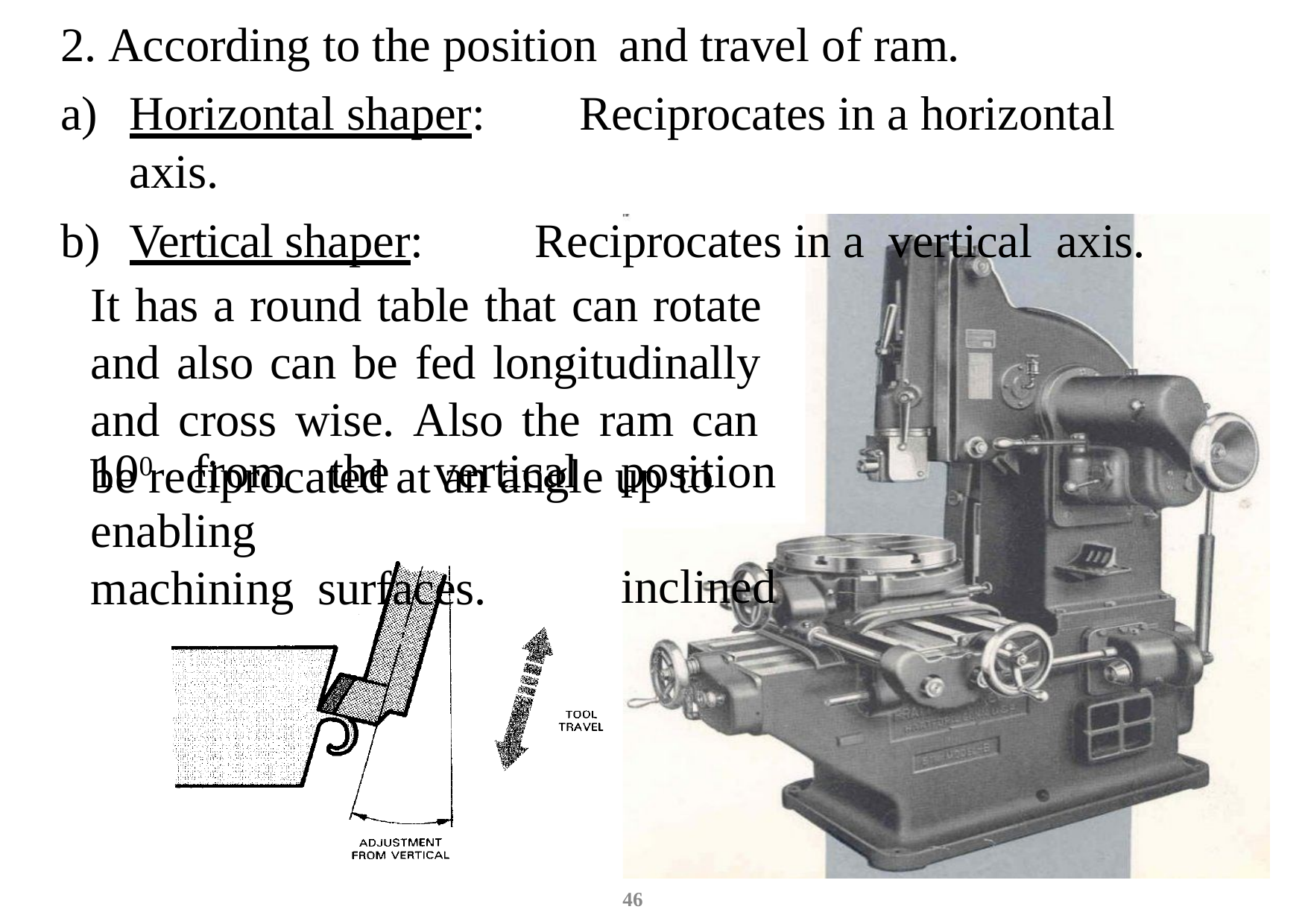

2. According to the position	and travel of ram.
Horizontal shaper:	Reciprocates in a horizontal axis.
Vertical shaper:	Reciprocates in a	vertical	axis.
It has a round table that can rotate  and also can be fed longitudinally  and cross wise. Also the ram can  be reciprocated at an angle up to

100	from	the	vertical
position  inclined
enabling	machining  surfaces.

46